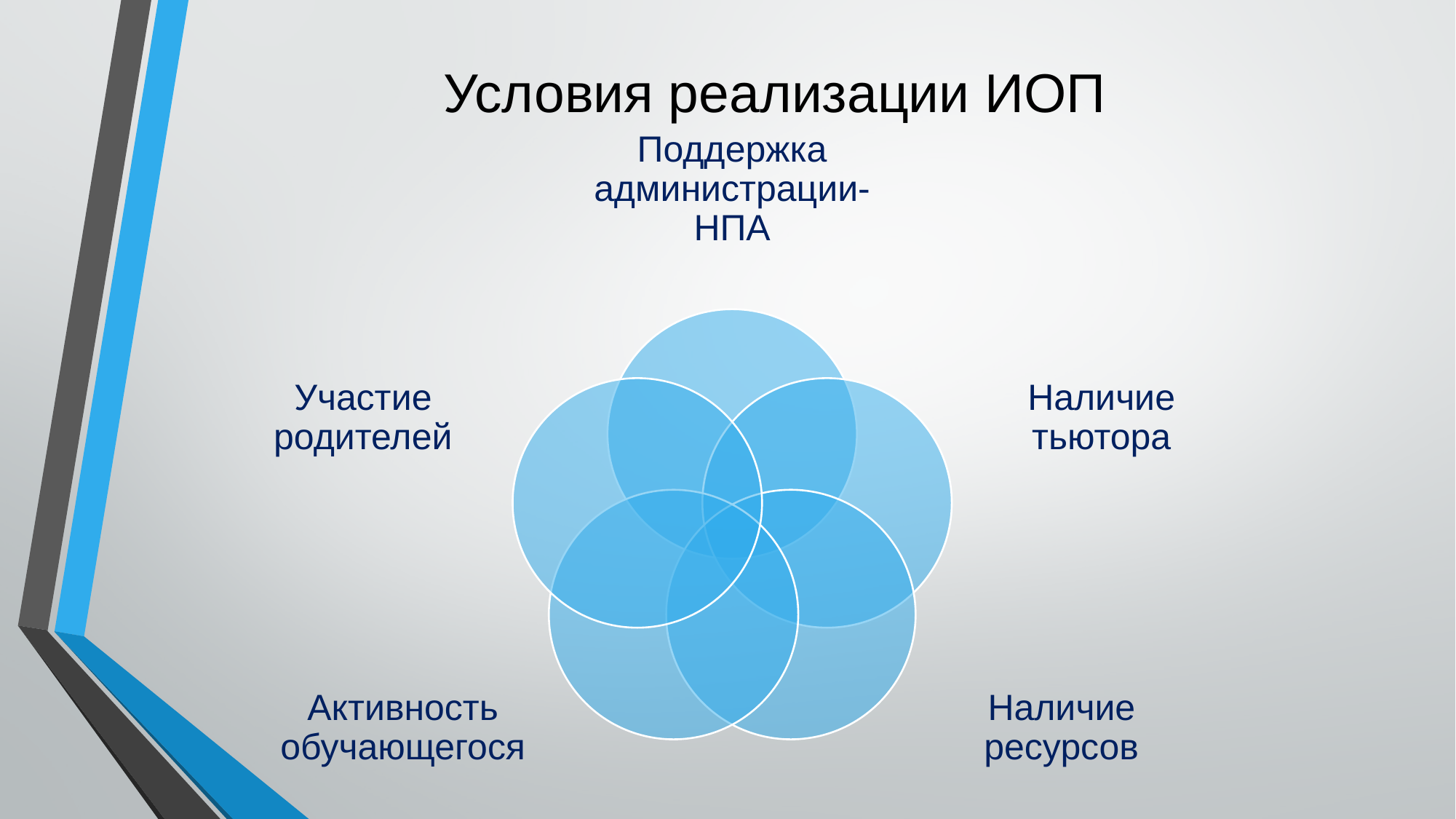

# Условия реализации ИОП
Поддержка администрации-НПА
Наличие тьютора
Наличие ресурсов
Активность обучающегося
Участие родителей